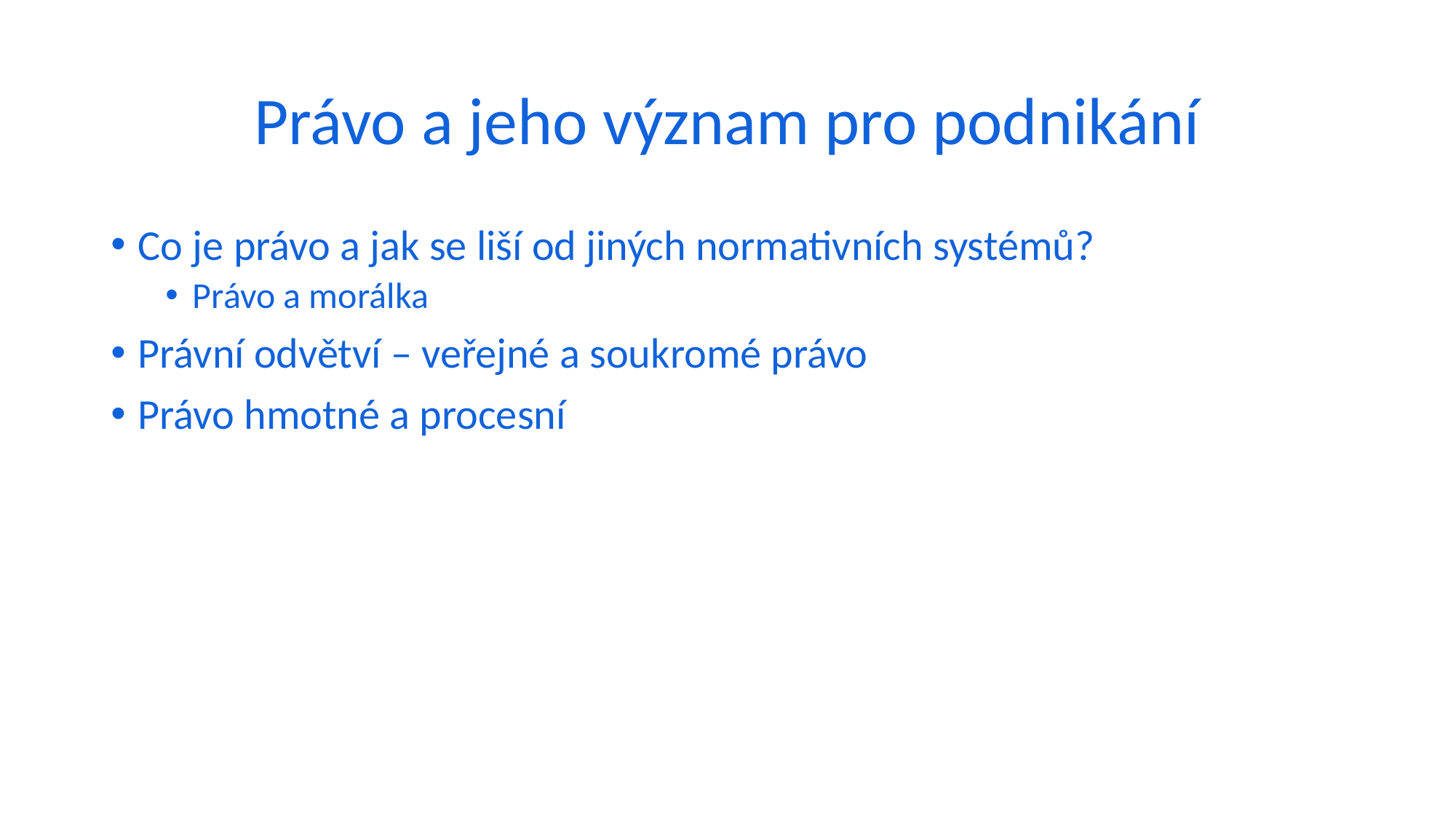

# Právo a jeho význam pro podnikání
Co je právo a jak se liší od jiných normativních systémů?
Právo a morálka
Právní odvětví – veřejné a soukromé právo
Právo hmotné a procesní